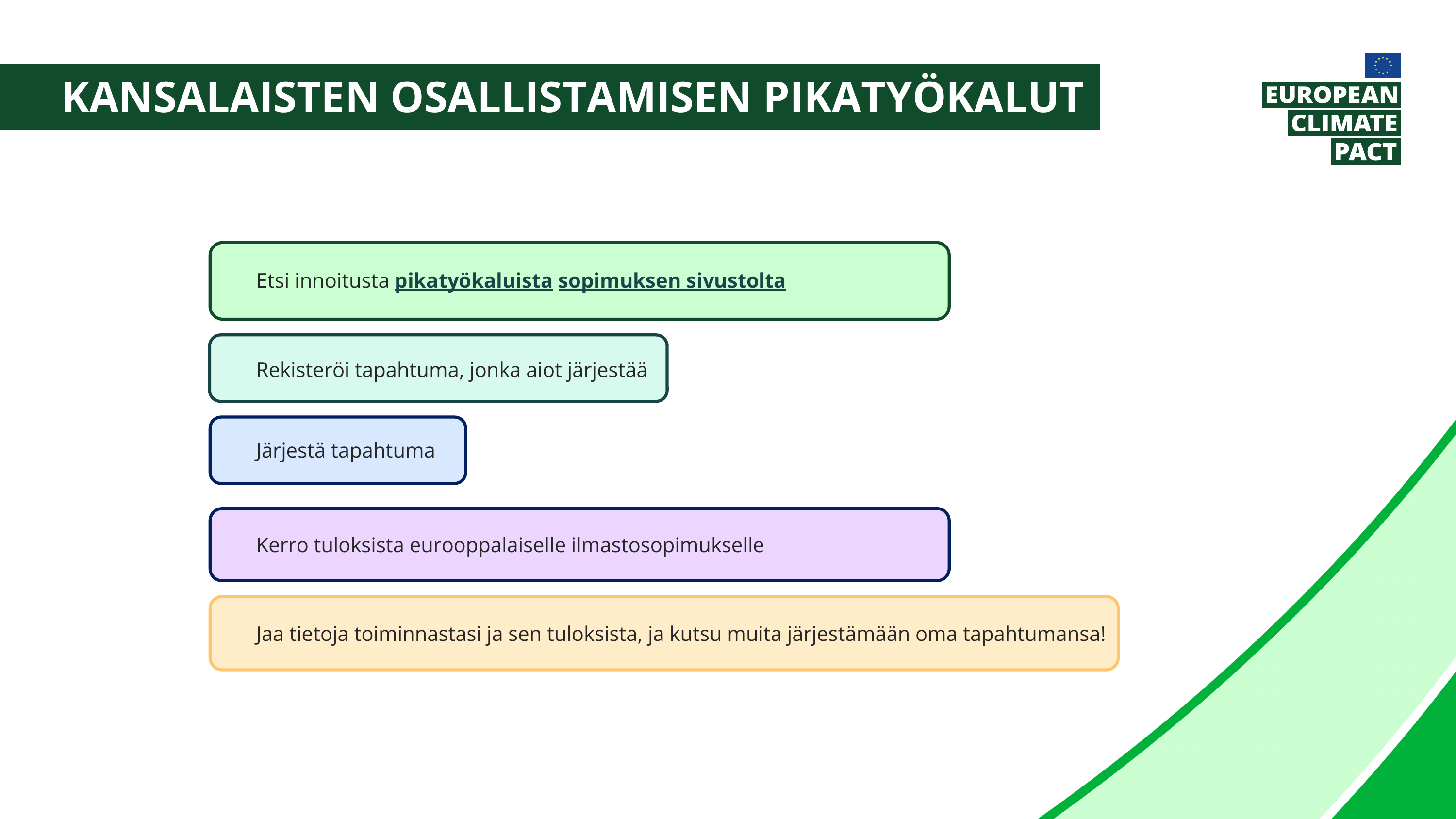

Kansalaisten osallistamisen pikatyökalut

Etsi innoitusta pikatyökaluista sopimuksen sivustolta

Rekisteröi tapahtuma, jonka aiot järjestää

Järjestä tapahtuma

Kerro tuloksista eurooppalaiselle ilmastosopimukselle

Jaa tietoja toiminnastasi ja sen tuloksista, ja kutsu muita järjestämään oma tapahtumansa!